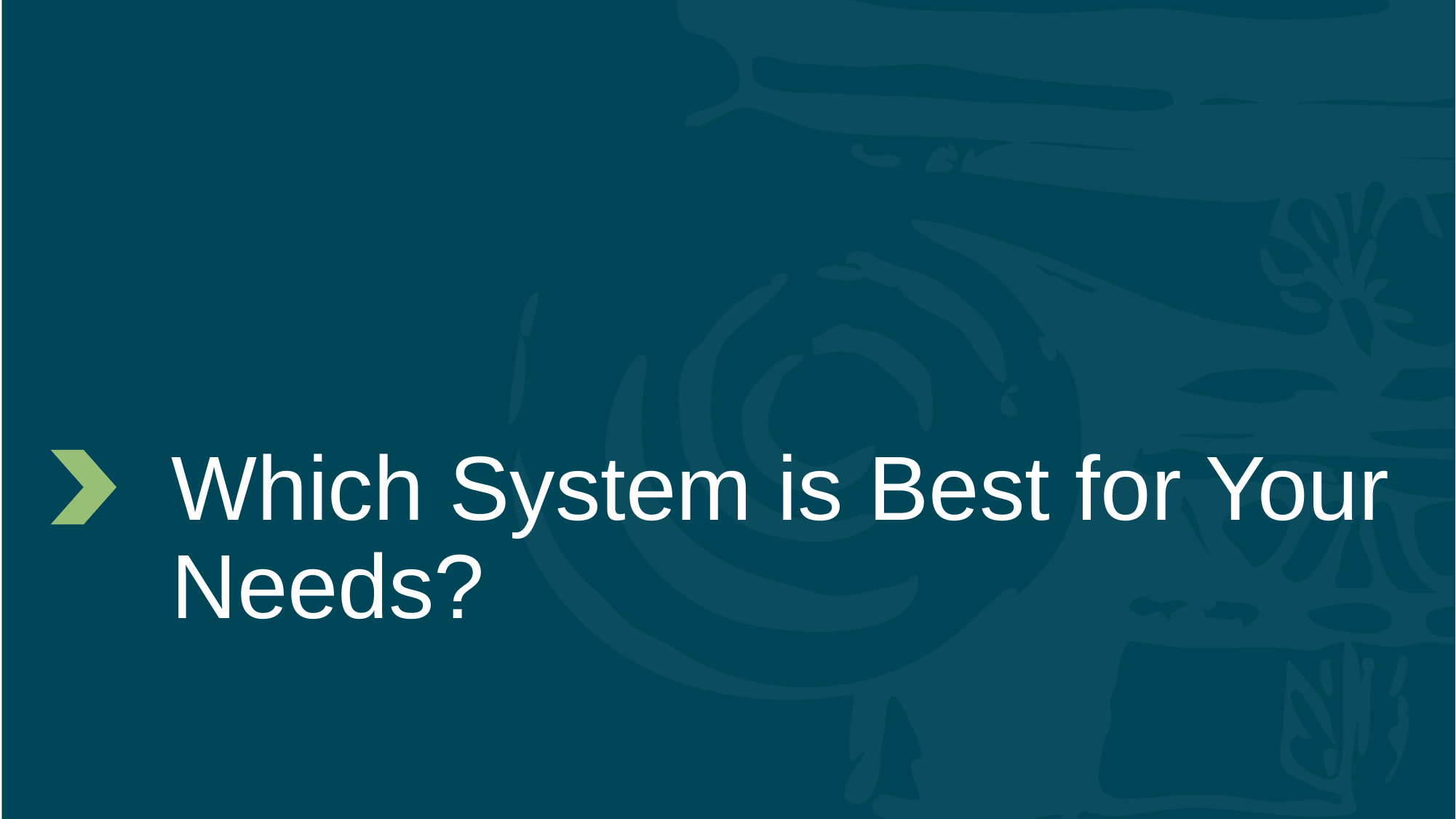

# Which System is Best for Your Needs?